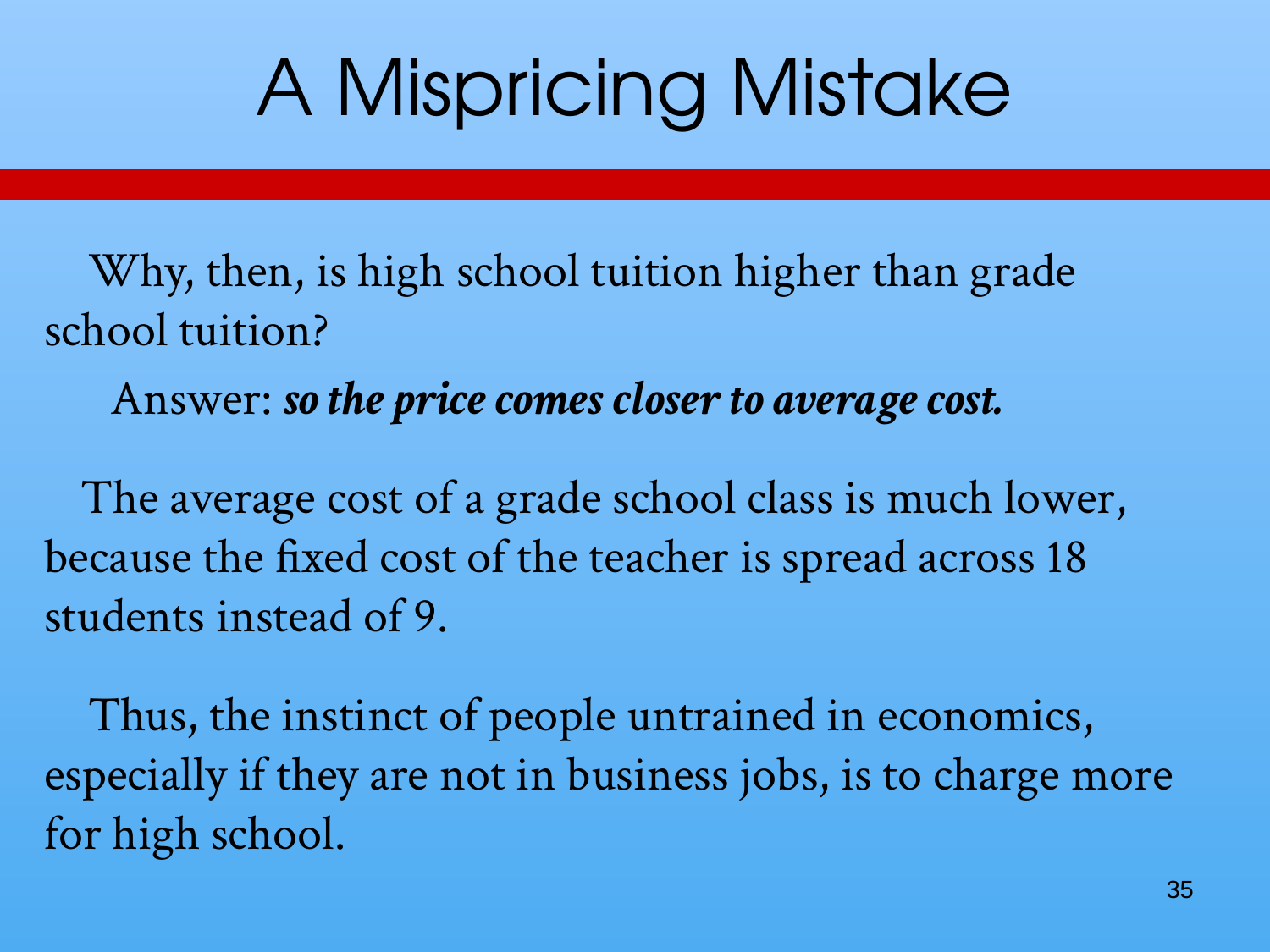

# A Mispricing Mistake
    Why, then, is high school tuition higher than grade school tuition?
      Answer: so the price comes closer to average cost.

    The average cost of a grade school class is much lower, because the fixed cost of the teacher is spread across 18 students instead of 9.

    Thus, the instinct of people untrained in economics, especially if they are not in business jobs, is to charge more for high school.
35